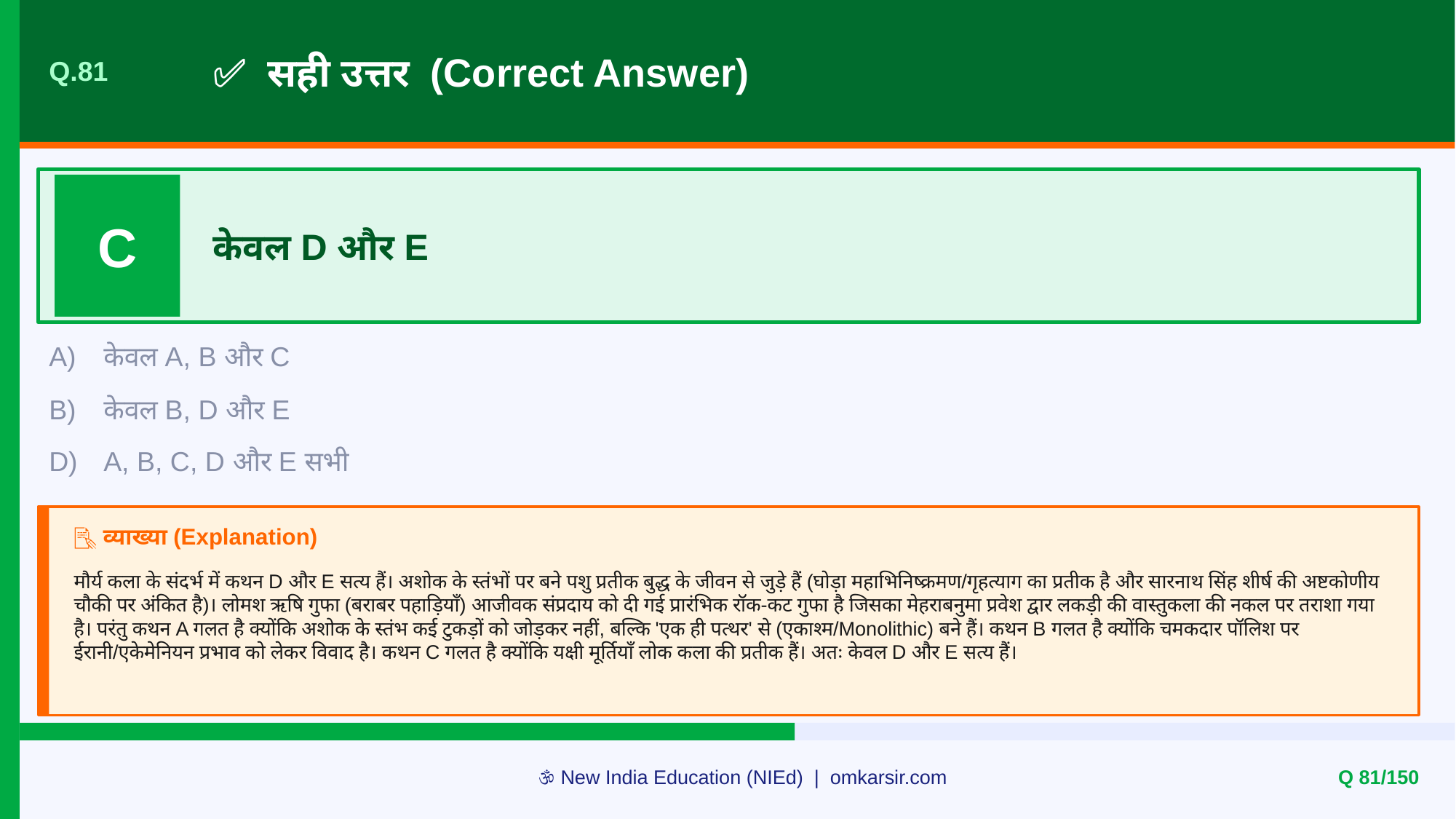

✅  सही उत्तर  (Correct Answer)
Q.81

C
केवल D और E
A)
केवल A, B और C
B)
केवल B, D और E
D)
A, B, C, D और E सभी

📝 व्याख्या (Explanation)
मौर्य कला के संदर्भ में कथन D और E सत्य हैं। अशोक के स्तंभों पर बने पशु प्रतीक बुद्ध के जीवन से जुड़े हैं (घोड़ा महाभिनिष्क्रमण/गृहत्याग का प्रतीक है और सारनाथ सिंह शीर्ष की अष्टकोणीय चौकी पर अंकित है)। लोमश ऋषि गुफा (बराबर पहाड़ियाँ) आजीवक संप्रदाय को दी गई प्रारंभिक रॉक-कट गुफा है जिसका मेहराबनुमा प्रवेश द्वार लकड़ी की वास्तुकला की नकल पर तराशा गया है। परंतु कथन A गलत है क्योंकि अशोक के स्तंभ कई टुकड़ों को जोड़कर नहीं, बल्कि 'एक ही पत्थर' से (एकाश्म/Monolithic) बने हैं। कथन B गलत है क्योंकि चमकदार पॉलिश पर ईरानी/एकेमेनियन प्रभाव को लेकर विवाद है। कथन C गलत है क्योंकि यक्षी मूर्तियाँ लोक कला की प्रतीक हैं। अतः केवल D और E सत्य हैं।

🕉️ New India Education (NIEd)  |  omkarsir.com
Q 81/150